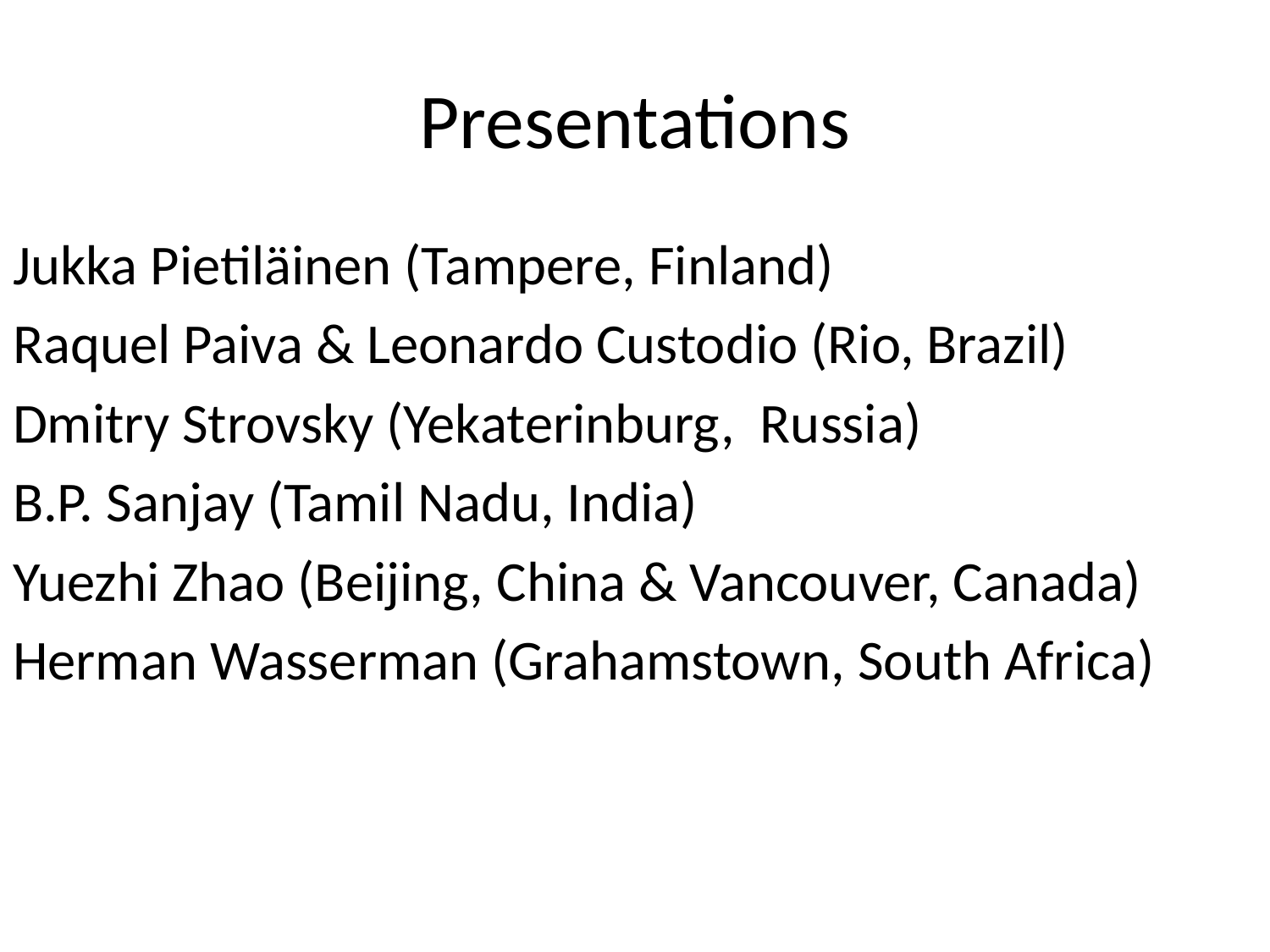

# Presentations
Jukka Pietiläinen (Tampere, Finland)
Raquel Paiva & Leonardo Custodio (Rio, Brazil)
Dmitry Strovsky (Yekaterinburg,  Russia)
B.P. Sanjay (Tamil Nadu, India)
Yuezhi Zhao (Beijing, China & Vancouver, Canada)
Herman Wasserman (Grahamstown, South Africa)